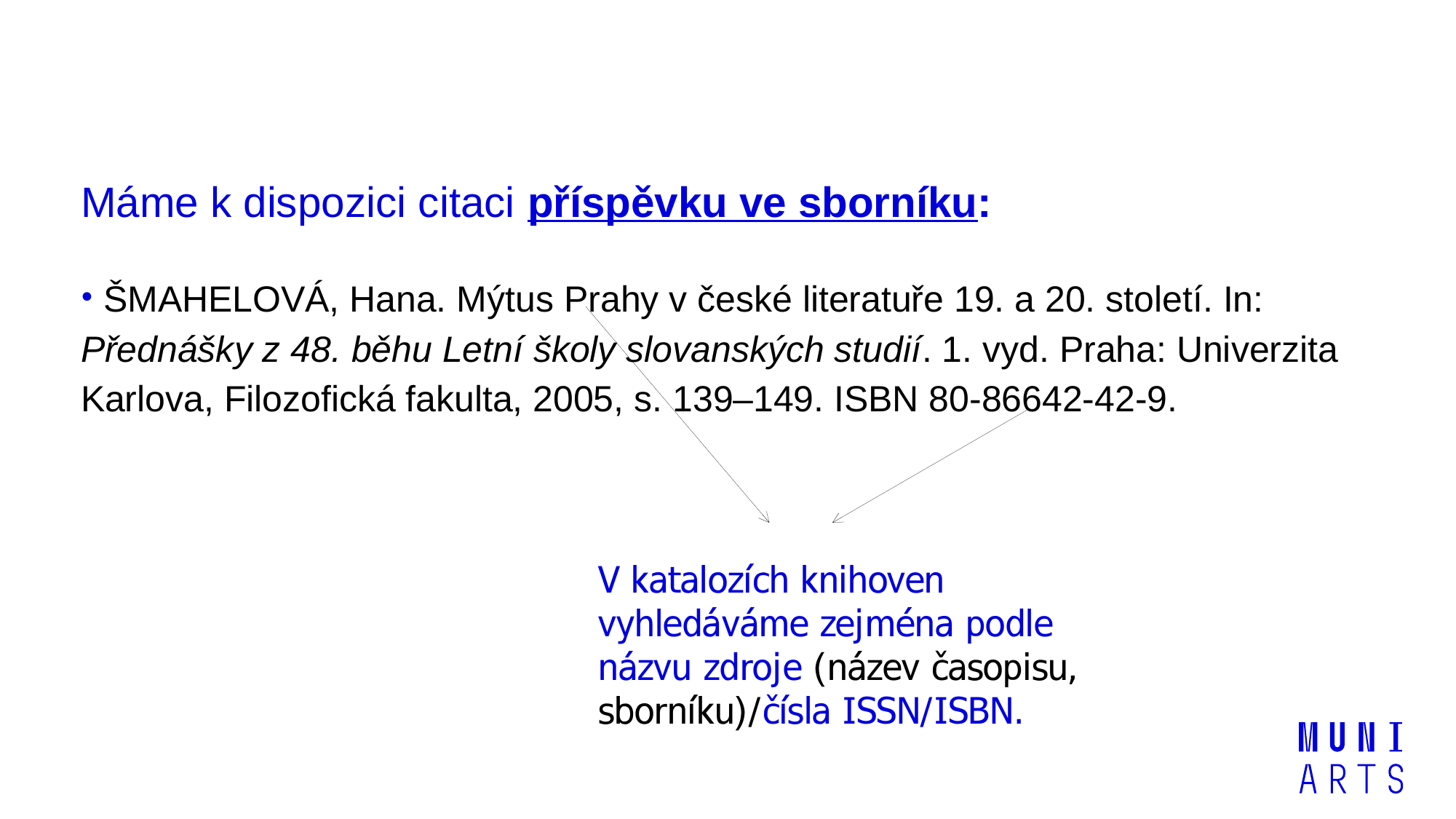

Máme k dispozici citaci příspěvku ve sborníku:

 ŠMAHELOVÁ, Hana. Mýtus Prahy v české literatuře 19. a 20. století. In: Přednášky z 48. běhu Letní školy slovanských studií. 1. vyd. Praha: Univerzita Karlova, Filozofická fakulta, 2005, s. 139–149. ISBN 80-86642-42-9.

V katalozích knihoven
vyhledáváme zejména podle
názvu zdroje (název časopisu,
sborníku)/čísla ISSN/ISBN.